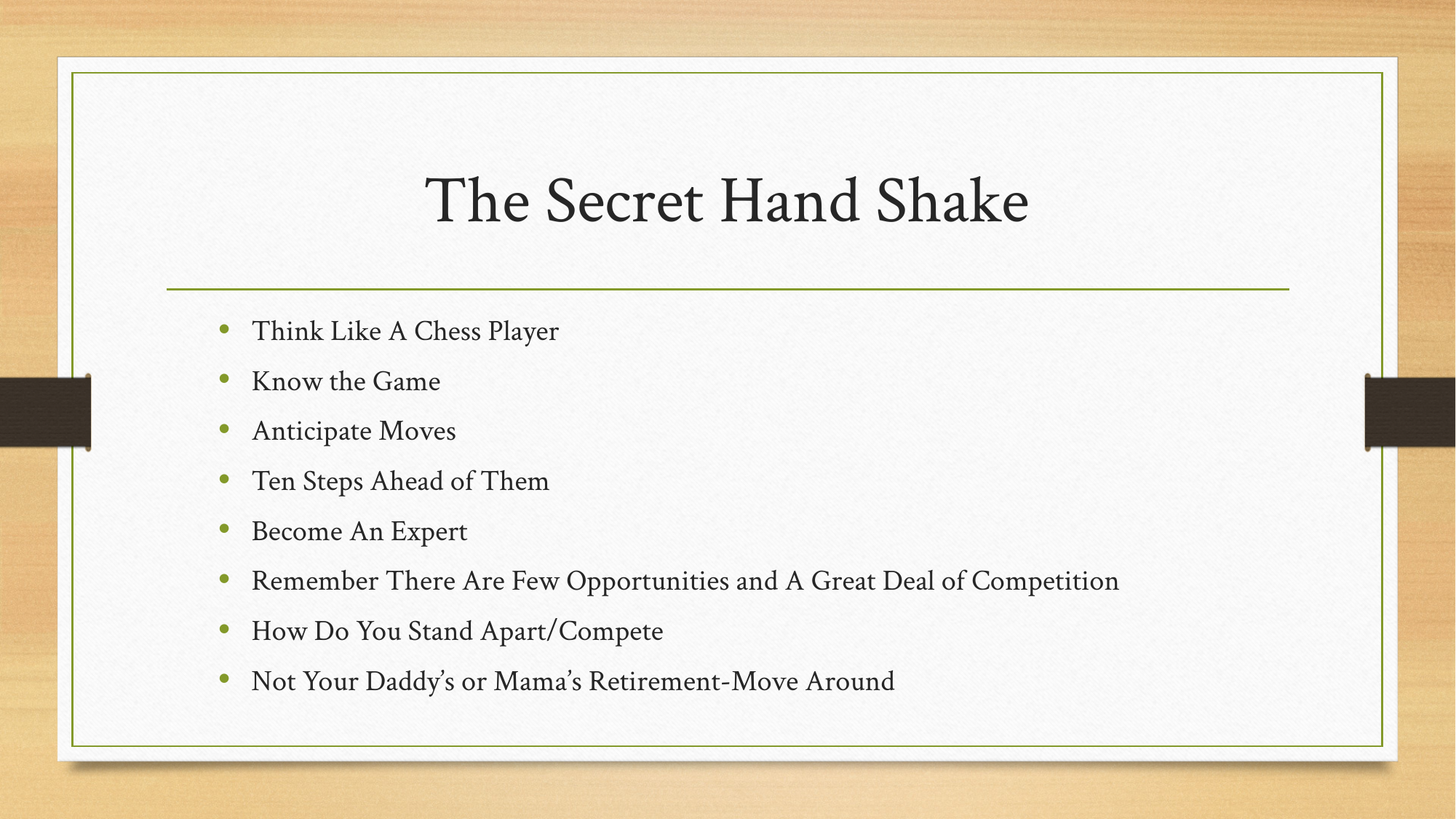

# The Secret Hand Shake
Think Like A Chess Player
Know the Game
Anticipate Moves
Ten Steps Ahead of Them
Become An Expert
Remember There Are Few Opportunities and A Great Deal of Competition
How Do You Stand Apart/Compete
Not Your Daddy’s or Mama’s Retirement-Move Around